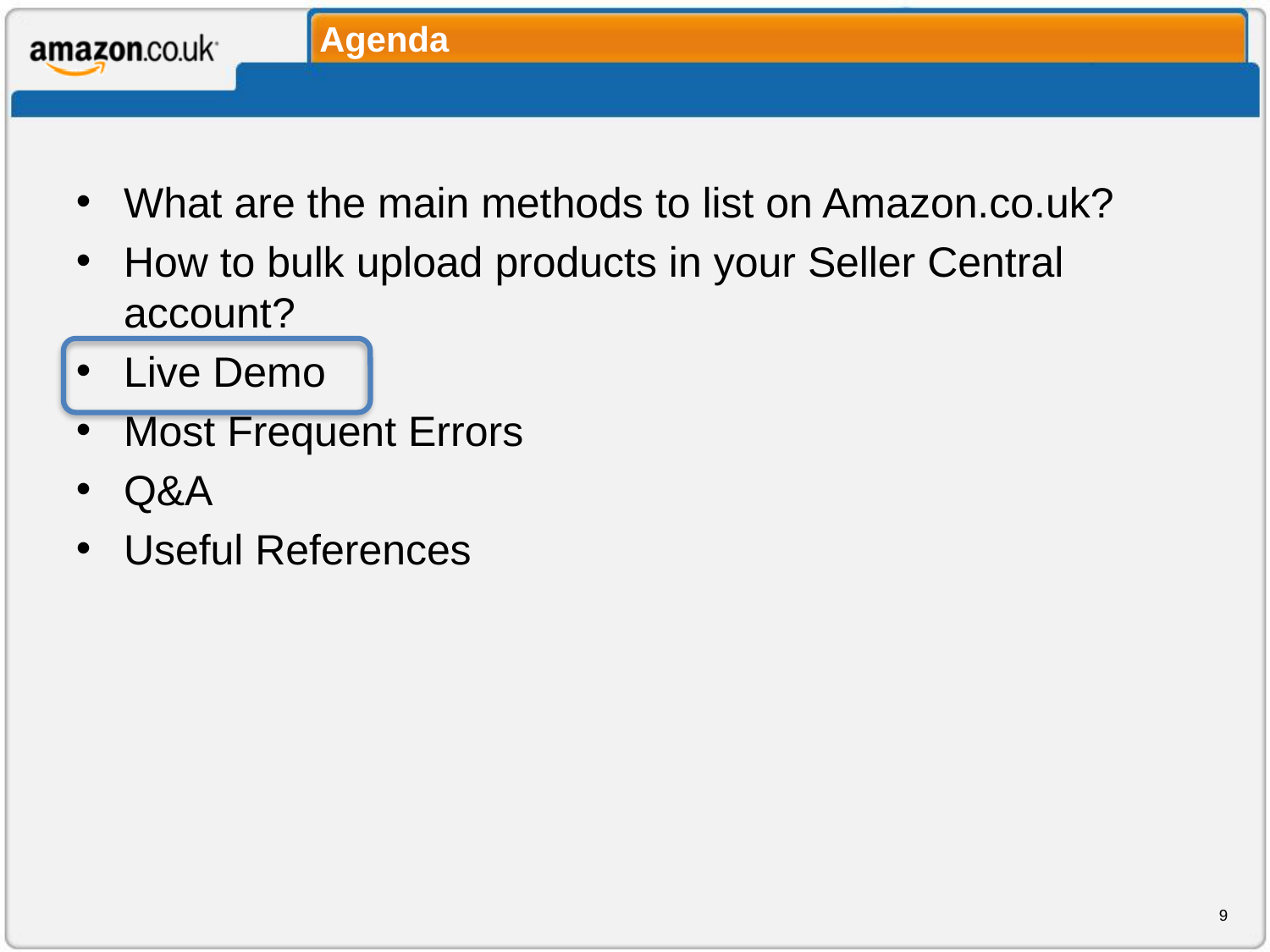

# Agenda
What are the main methods to list on Amazon.co.uk?
How to bulk upload products in your Seller Central account?
Live Demo
Most Frequent Errors
Q&A
Useful References

9